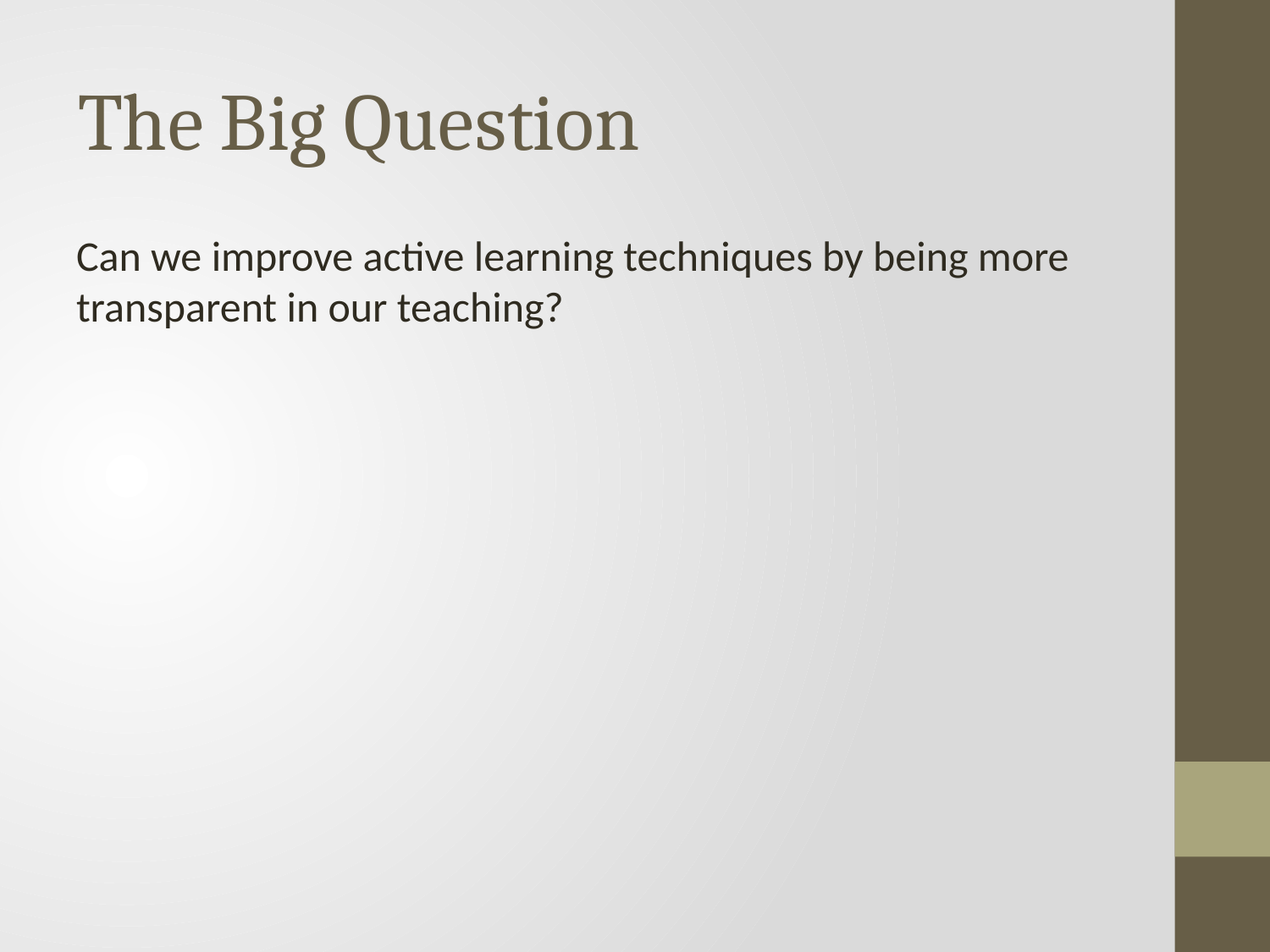

# The Big Question
Can we improve active learning techniques by being more transparent in our teaching?